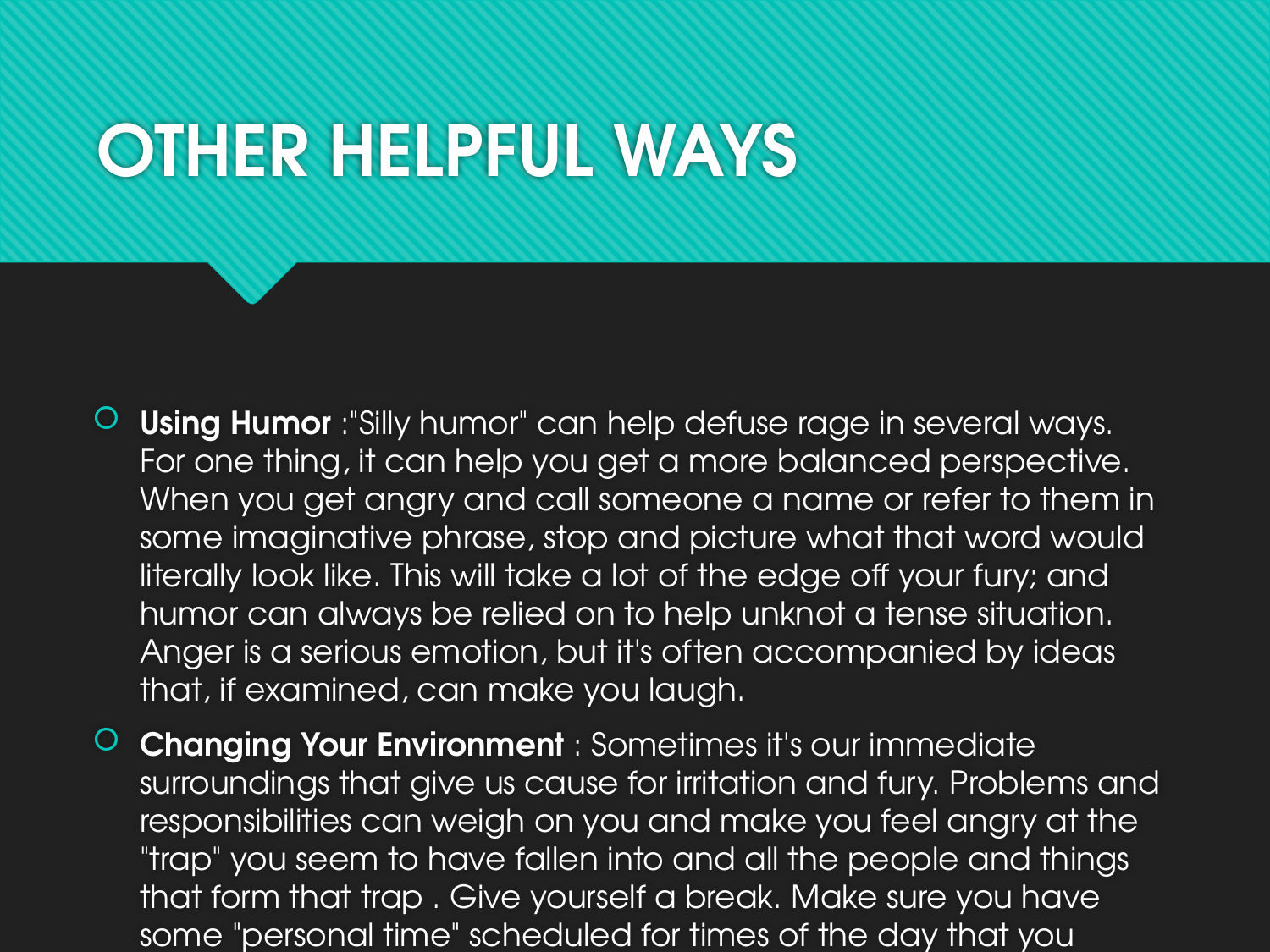

# OTHER HELPFUL WAYS
Using Humor :"Silly humor" can help defuse rage in several ways. For one thing, it can help you get a more balanced perspective. When you get angry and call someone a name or refer to them in some imaginative phrase, stop and picture what that word would literally look like. This will take a lot of the edge off your fury; and humor can always be relied on to help unknot a tense situation. Anger is a serious emotion, but it's often accompanied by ideas that, if examined, can make you laugh.
Changing Your Environment : Sometimes it's our immediate surroundings that give us cause for irritation and fury. Problems and responsibilities can weigh on you and make you feel angry at the "trap" you seem to have fallen into and all the people and things that form that trap . Give yourself a break. Make sure you have some "personal time" scheduled for times of the day that you know are particularly stressful.